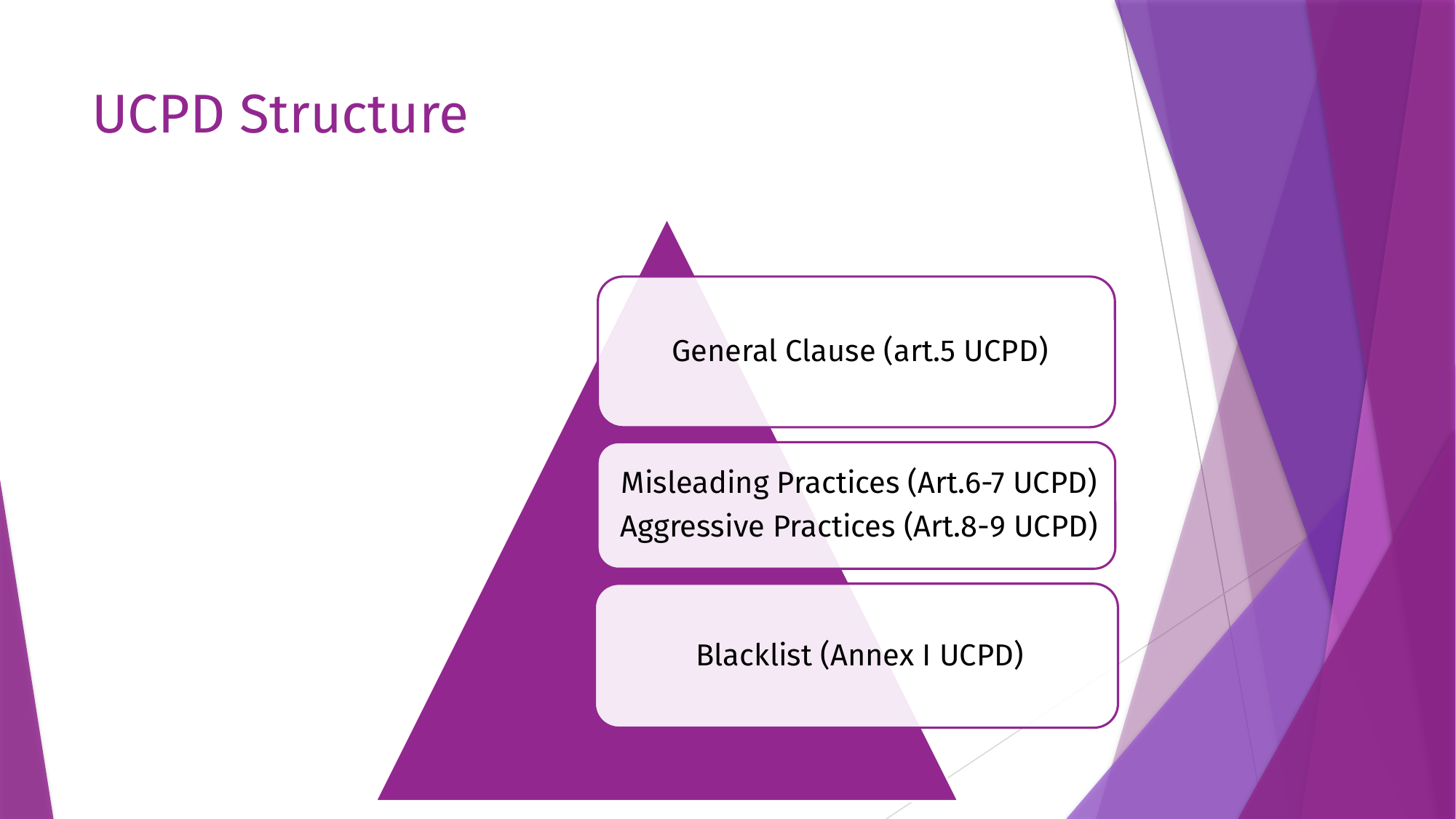

# UCPD Structure
General Clause (art.5 UCPD)
Misleading Practices (Art.6-7 UCPD)
Aggressive Practices (Art.8-9 UCPD)
Blacklist (Annex I UCPD)